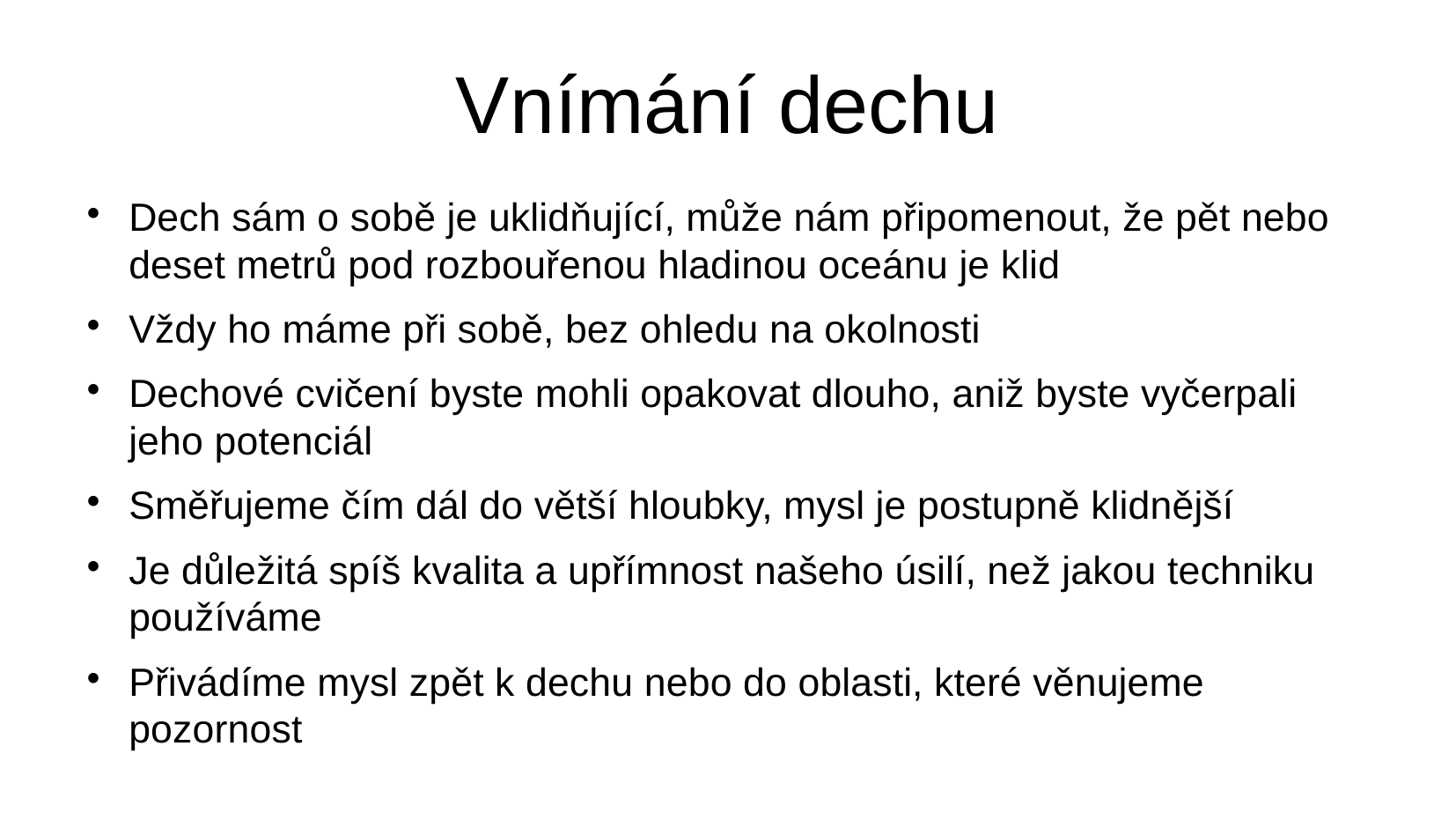

# Vnímání dechu
Dech sám o sobě je uklidňující, může nám připomenout, že pět nebo deset metrů pod rozbouřenou hladinou oceánu je klid
Vždy ho máme při sobě, bez ohledu na okolnosti
Dechové cvičení byste mohli opakovat dlouho, aniž byste vyčerpali jeho potenciál
Směřujeme čím dál do větší hloubky, mysl je postupně klidnější
Je důležitá spíš kvalita a upřímnost našeho úsilí, než jakou techniku používáme
Přivádíme mysl zpět k dechu nebo do oblasti, které věnujeme pozornost